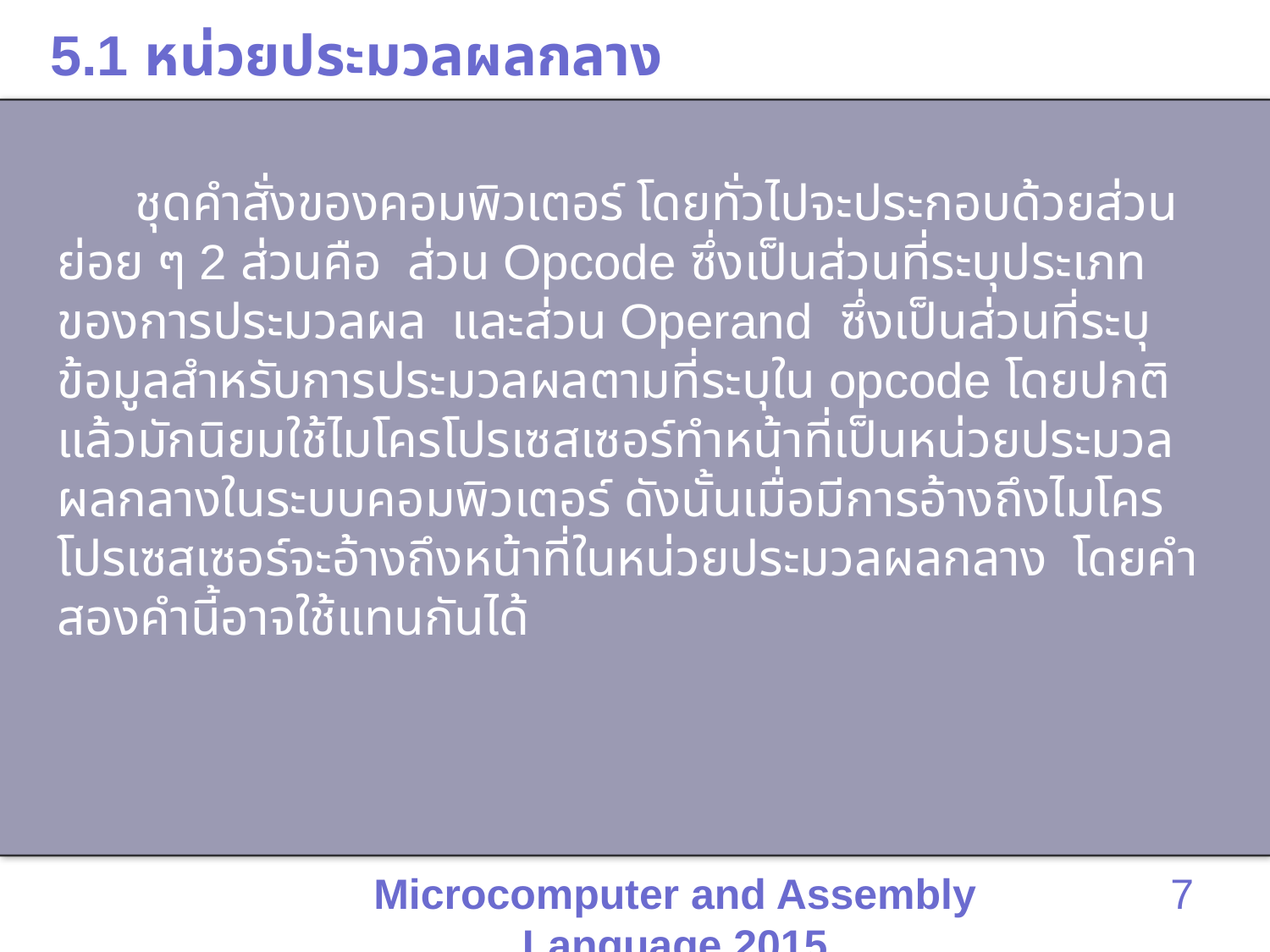

# 5.1 หน่วยประมวลผลกลาง
      ชุดคำสั่งของคอมพิวเตอร์ โดยทั่วไปจะประกอบด้วยส่วนย่อย ๆ 2 ส่วนคือ  ส่วน Opcode ซึ่งเป็นส่วนที่ระบุประเภทของการประมวลผล  และส่วน Operand  ซึ่งเป็นส่วนที่ระบุข้อมูลสำหรับการประมวลผลตามที่ระบุใน opcode โดยปกติแล้วมักนิยมใช้ไมโครโปรเซสเซอร์ทำหน้าที่เป็นหน่วยประมวลผลกลางในระบบคอมพิวเตอร์ ดังนั้นเมื่อมีการอ้างถึงไมโครโปรเซสเซอร์จะอ้างถึงหน้าที่ในหน่วยประมวลผลกลาง  โดยคำสองคำนี้อาจใช้แทนกันได้
Microcomputer and Assembly Language 2015
7